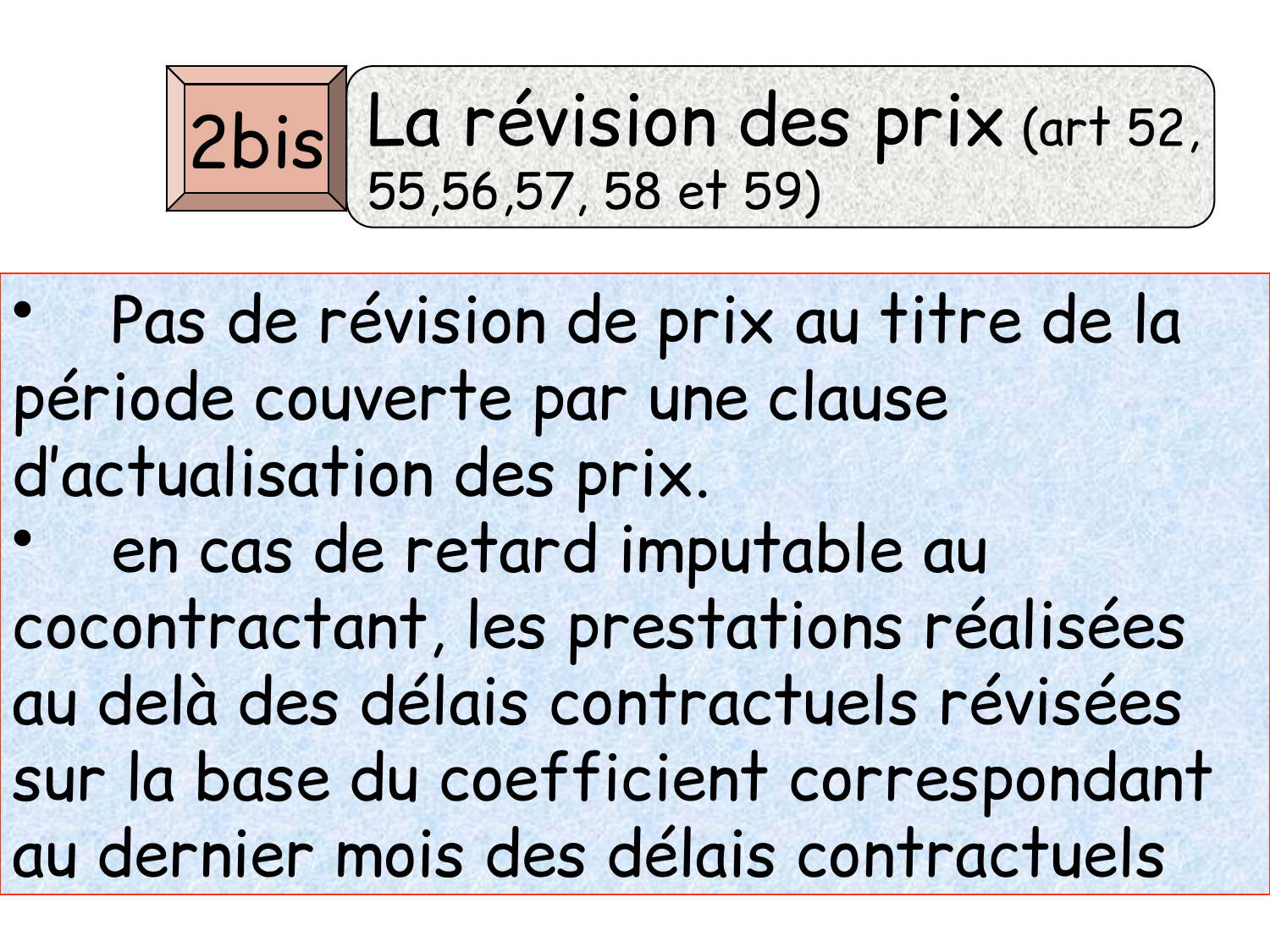

2bis
La révision des prix (art 52,
55,56,57, 58 et 59)
    Pas de révision de prix au titre de la période couverte par une clause d’actualisation des prix.
    en cas de retard imputable au cocontractant, les prestations réalisées au delà des délais contractuels révisées sur la base du coefficient correspondant au dernier mois des délais contractuels